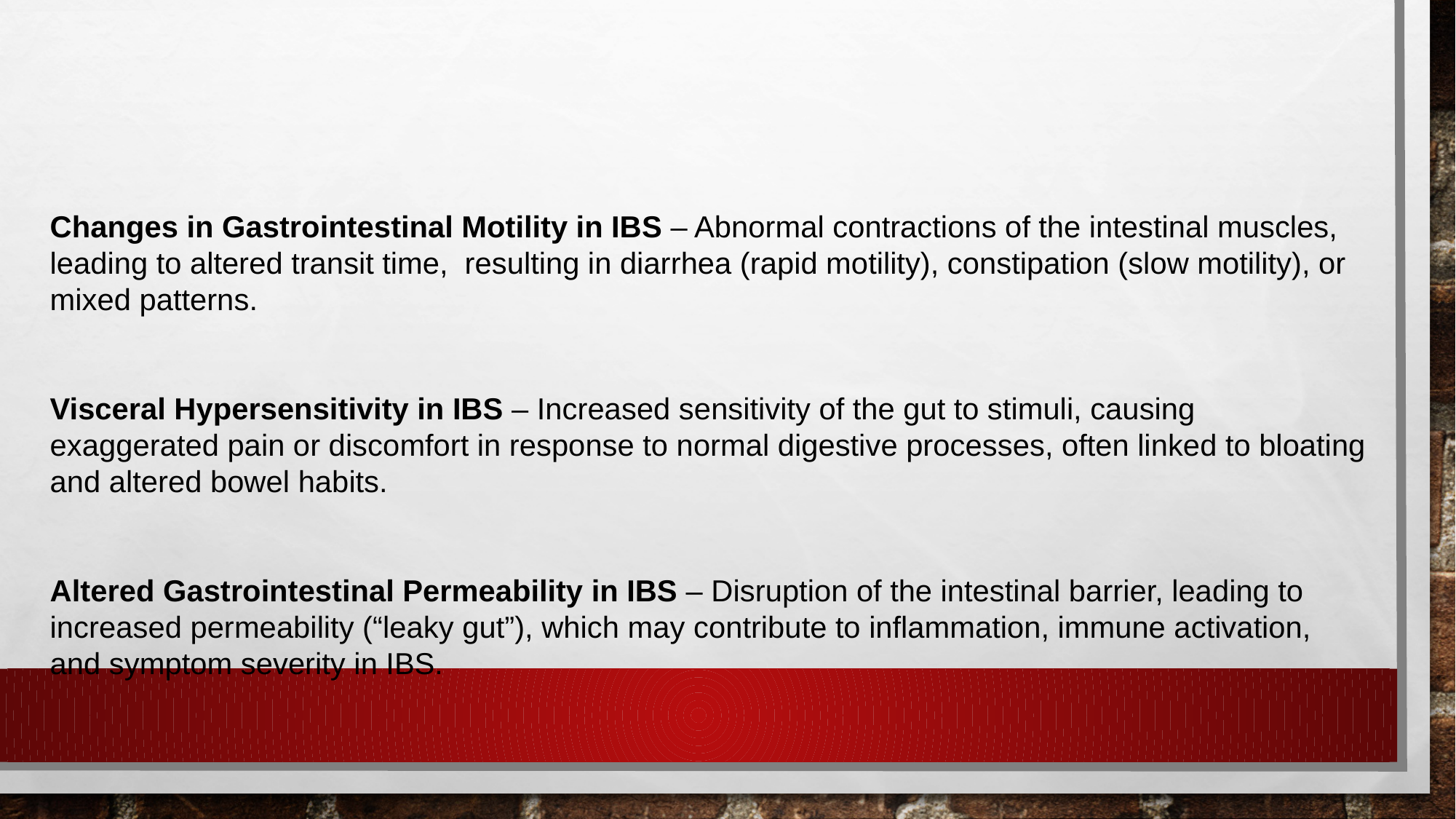

Changes in Gastrointestinal Motility in IBS – Abnormal contractions of the intestinal muscles, leading to altered transit time,  resulting in diarrhea (rapid motility), constipation (slow motility), or mixed patterns.

Visceral Hypersensitivity in IBS – Increased sensitivity of the gut to stimuli, causing exaggerated pain or discomfort in response to normal digestive processes, often linked to bloating and altered bowel habits.

Altered Gastrointestinal Permeability in IBS – Disruption of the intestinal barrier, leading to increased permeability (“leaky gut”), which may contribute to inflammation, immune activation, and symptom severity in IBS.